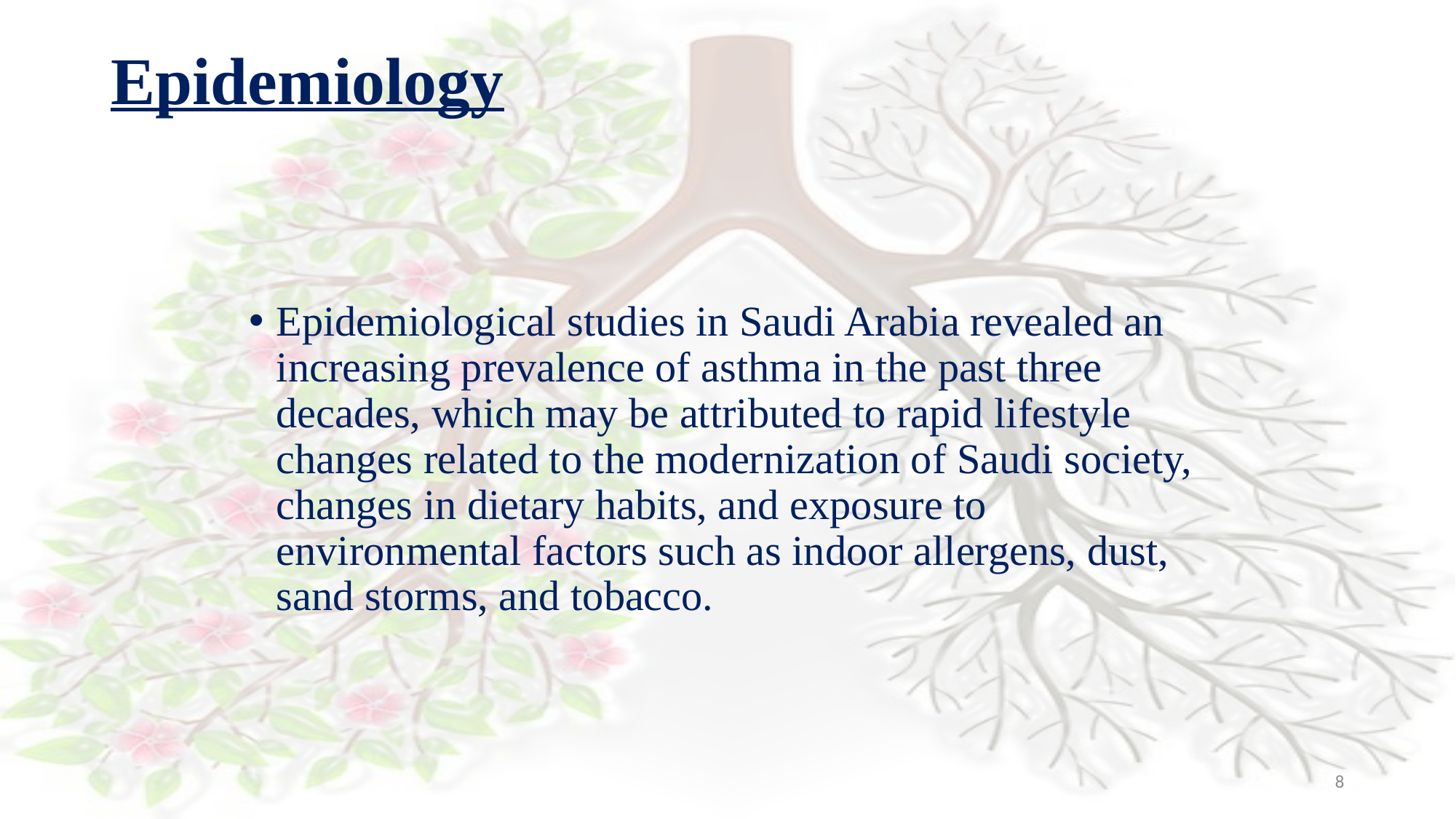

# Epidemiology

Epidemiological studies in Saudi Arabia revealed an increasing prevalence of asthma in the past three decades, which may be attributed to rapid lifestyle changes related to the modernization of Saudi society, changes in dietary habits, and exposure to environmental factors such as indoor allergens, dust, sand storms, and tobacco.
8